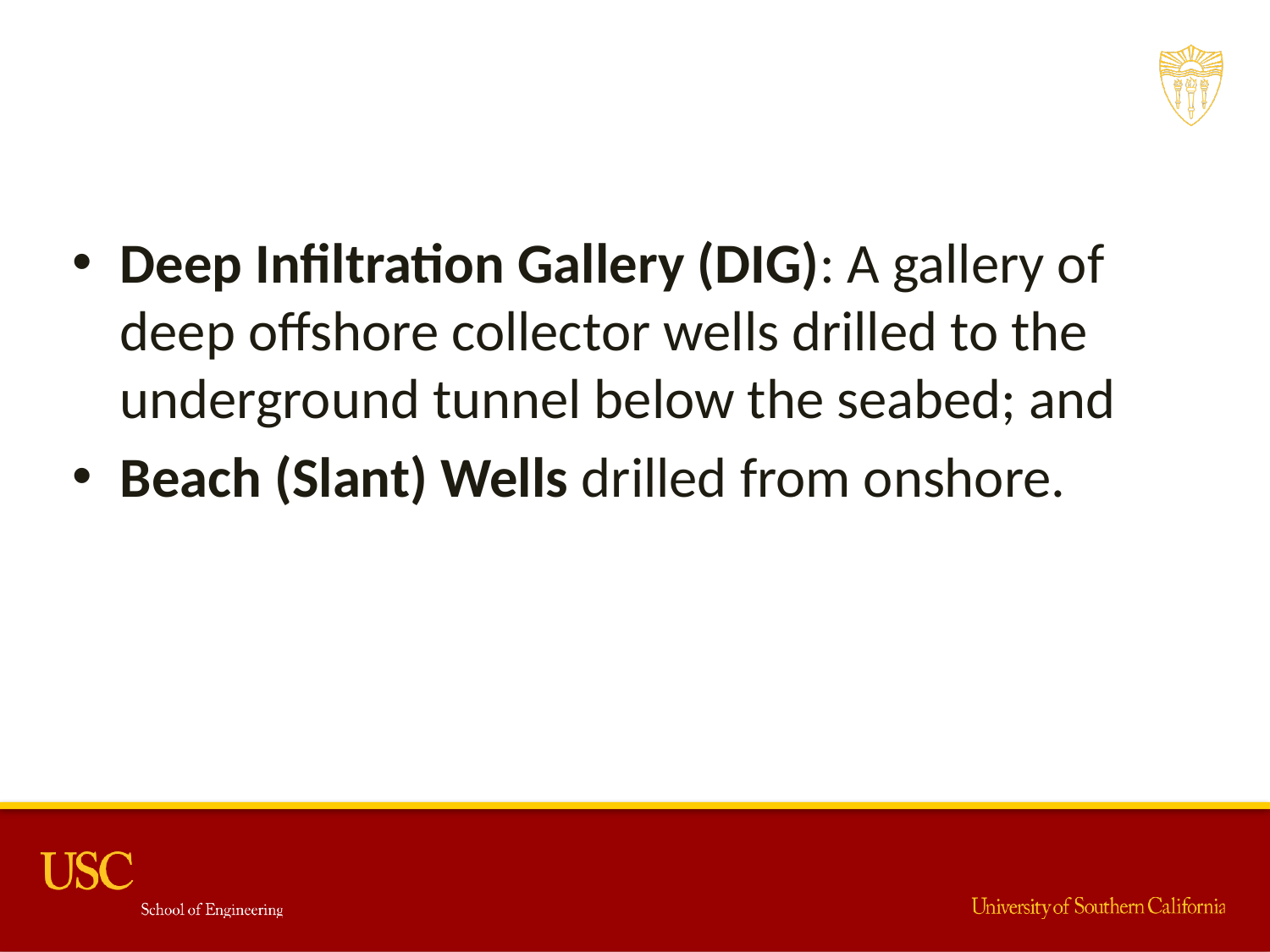

Deep Infiltration Gallery (DIG): A gallery of deep offshore collector wells drilled to the underground tunnel below the seabed; and
Beach (Slant) Wells drilled from onshore.